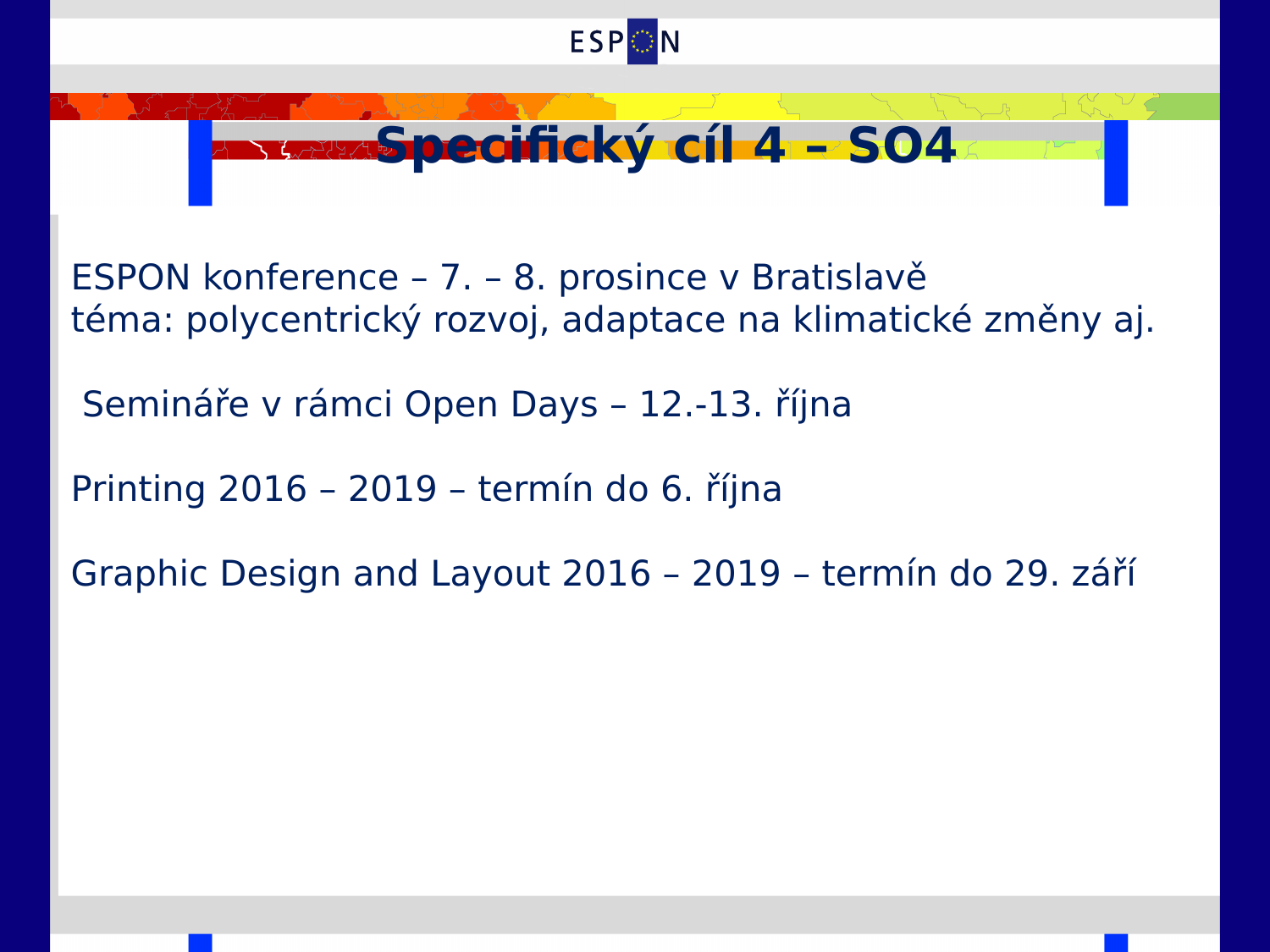

Specifický cíl 4 – SO4

ESPON konference – 7. – 8. prosince v Bratislavě
téma: polycentrický rozvoj, adaptace na klimatické změny aj.

 Semináře v rámci Open Days – 12.-13. října

Printing 2016 – 2019 – termín do 6. října

Graphic Design and Layout 2016 – 2019 – termín do 29. září